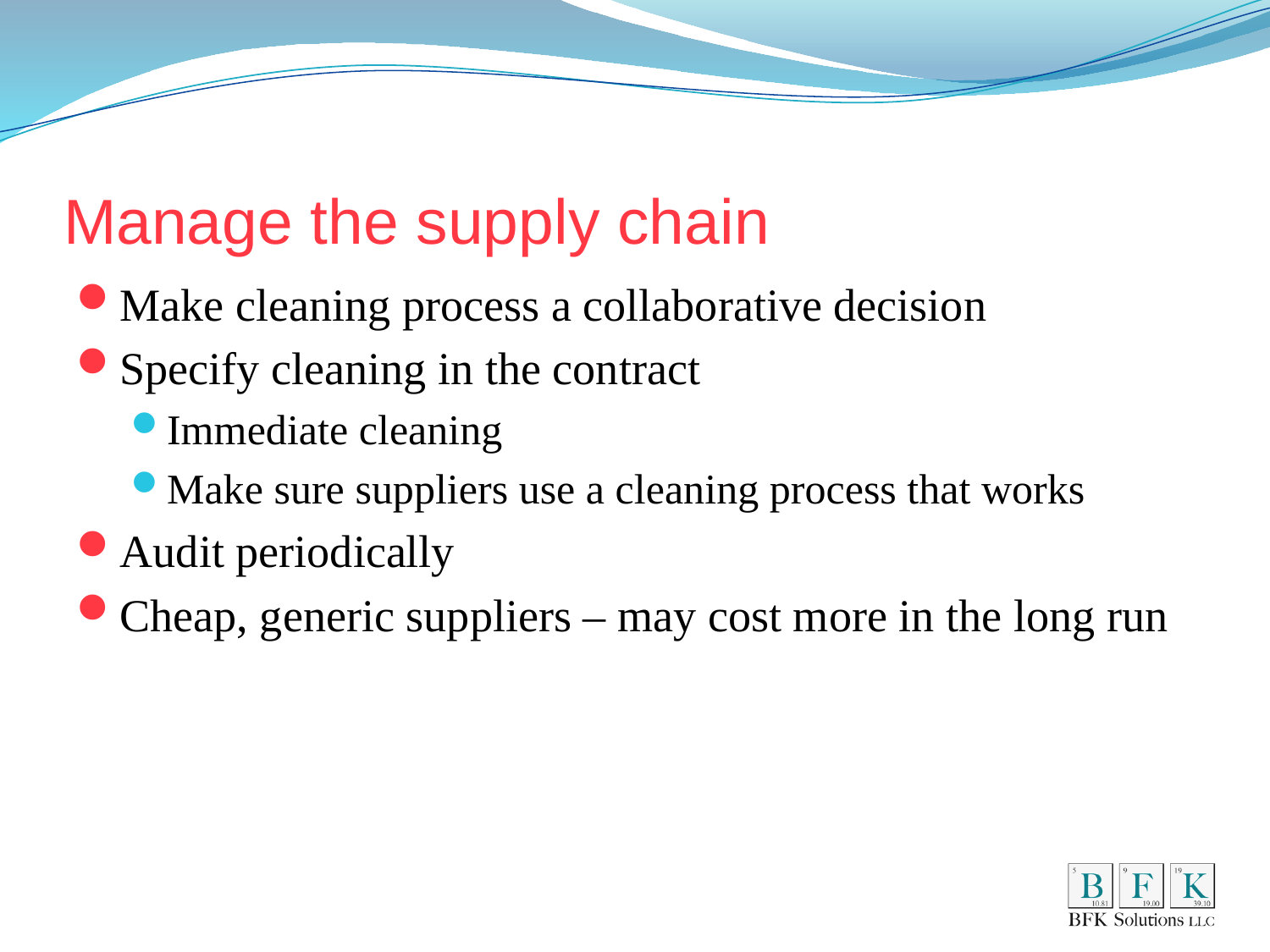

# Manage the supply chain
Make cleaning process a collaborative decision
Specify cleaning in the contract
Immediate cleaning
Make sure suppliers use a cleaning process that works
Audit periodically
Cheap, generic suppliers – may cost more in the long run